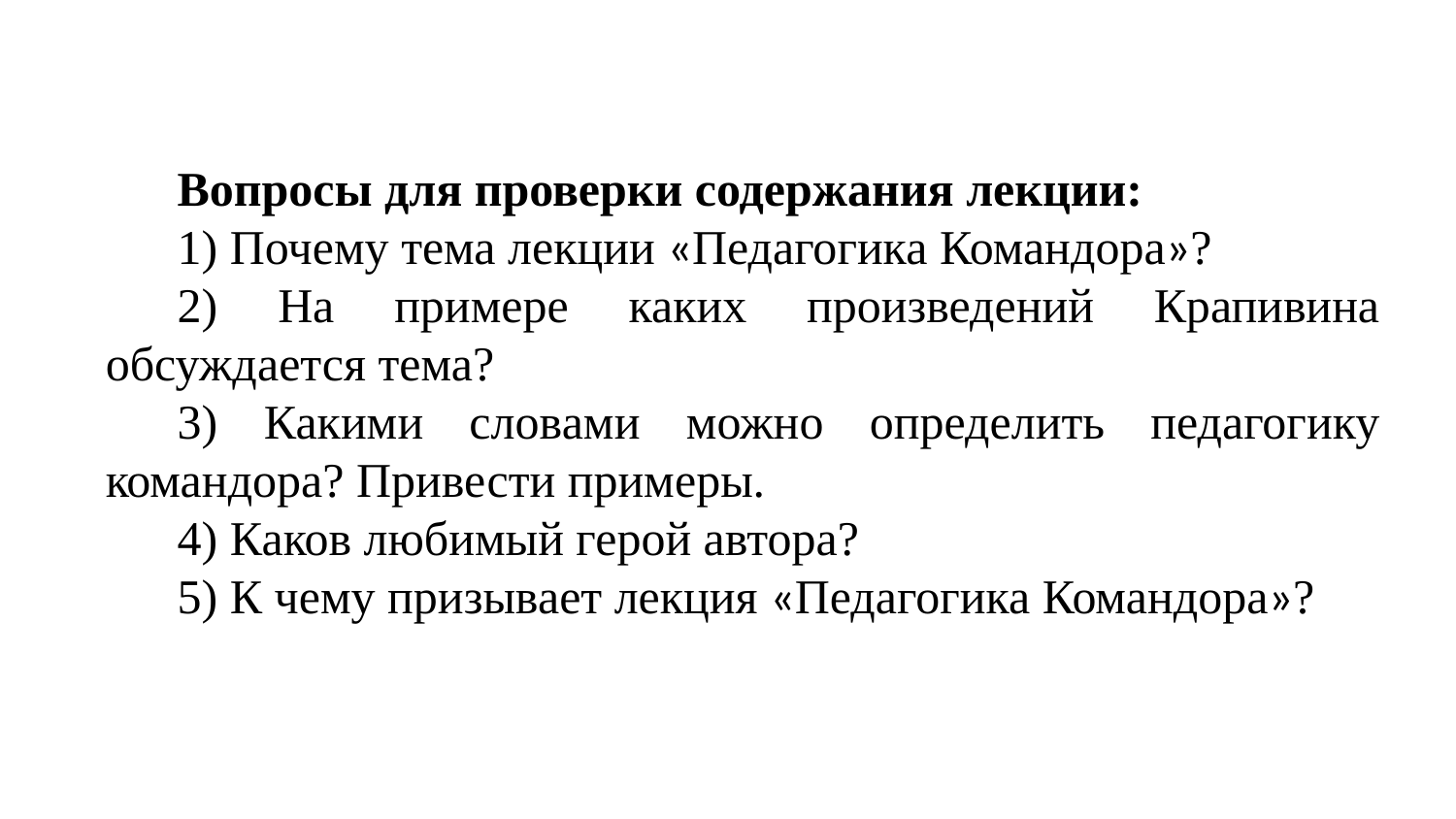

Вопросы для проверки содержания лекции:
1) Почему тема лекции «Педагогика Командора»?
2) На примере каких произведений Крапивина обсуждается тема?
3) Какими словами можно определить педагогику командора? Привести примеры.
4) Каков любимый герой автора?
5) К чему призывает лекция «Педагогика Командора»?